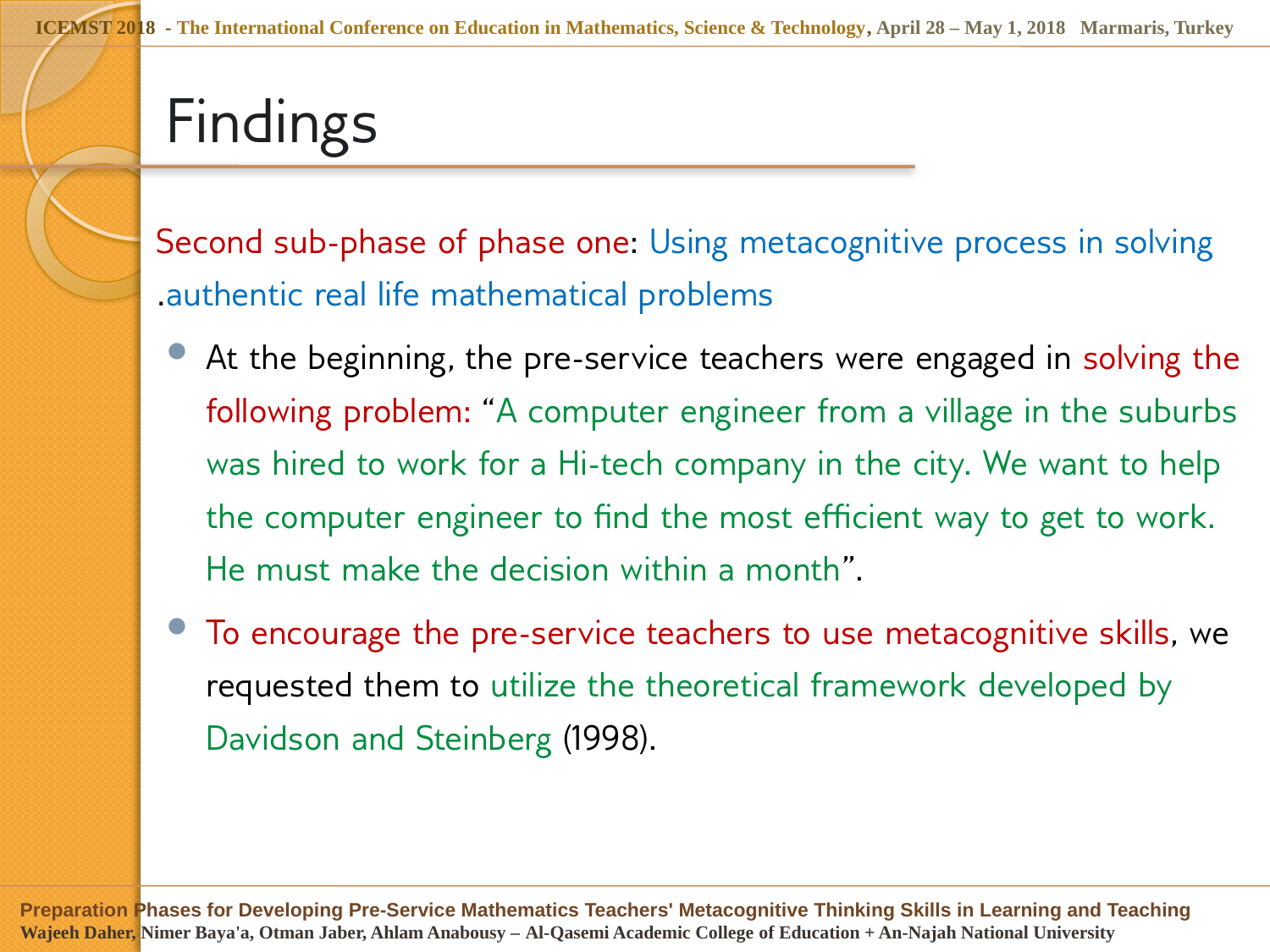

# Findings
Second sub-phase of phase one: Using metacognitive process in solving authentic real life mathematical problems.
At the beginning, the pre-service teachers were engaged in solving the following problem: “A computer engineer from a village in the suburbs was hired to work for a Hi-tech company in the city. We want to help the computer engineer to find the most efficient way to get to work. He must make the decision within a month”.
To encourage the pre-service teachers to use metacognitive skills, we requested them to utilize the theoretical framework developed by Davidson and Steinberg (1998).